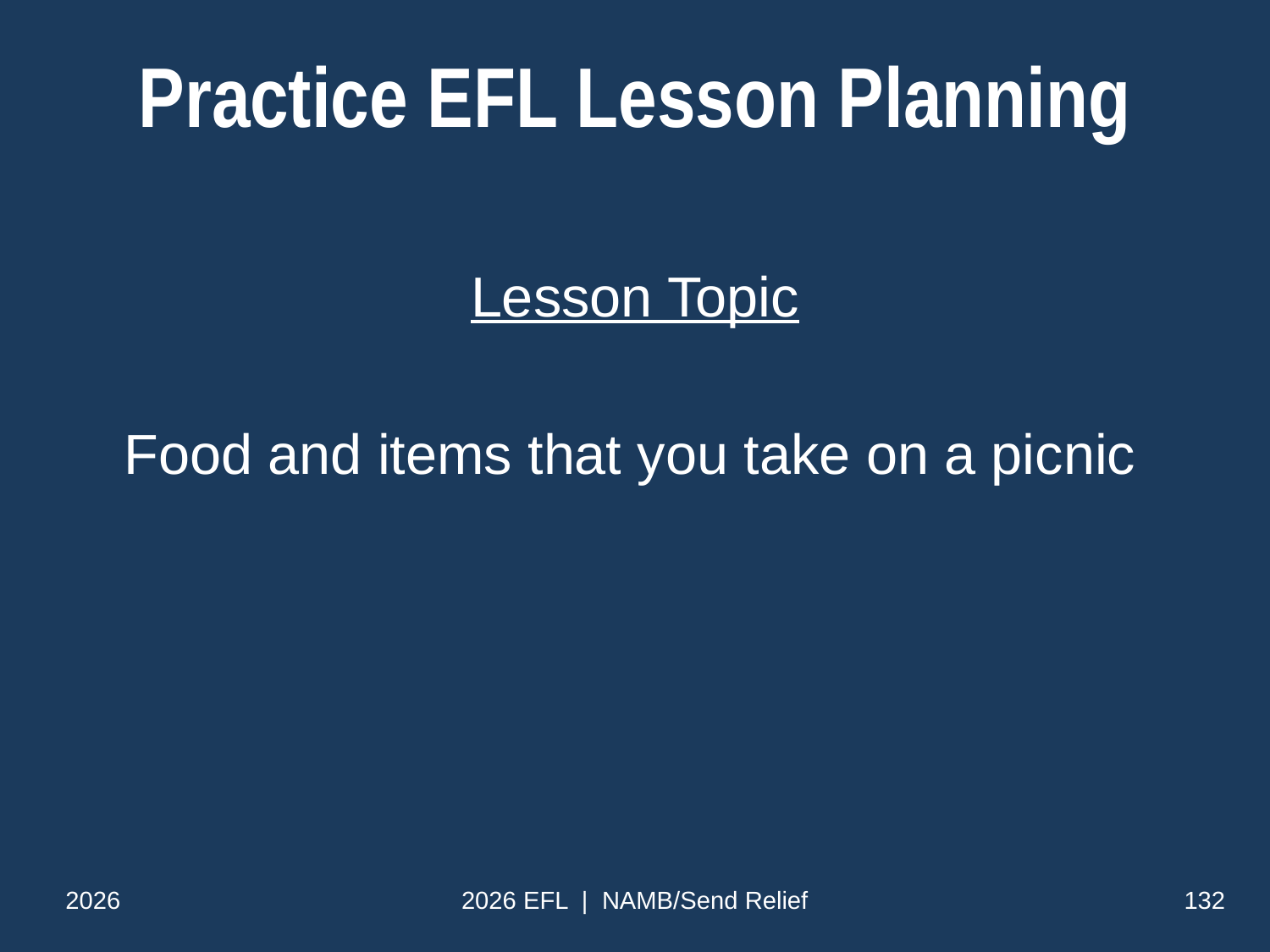

# Practice EFL Lesson Planning
Lesson Topic

Food and items that you take on a picnic
2026
2026 EFL  |  NAMB/Send Relief
132